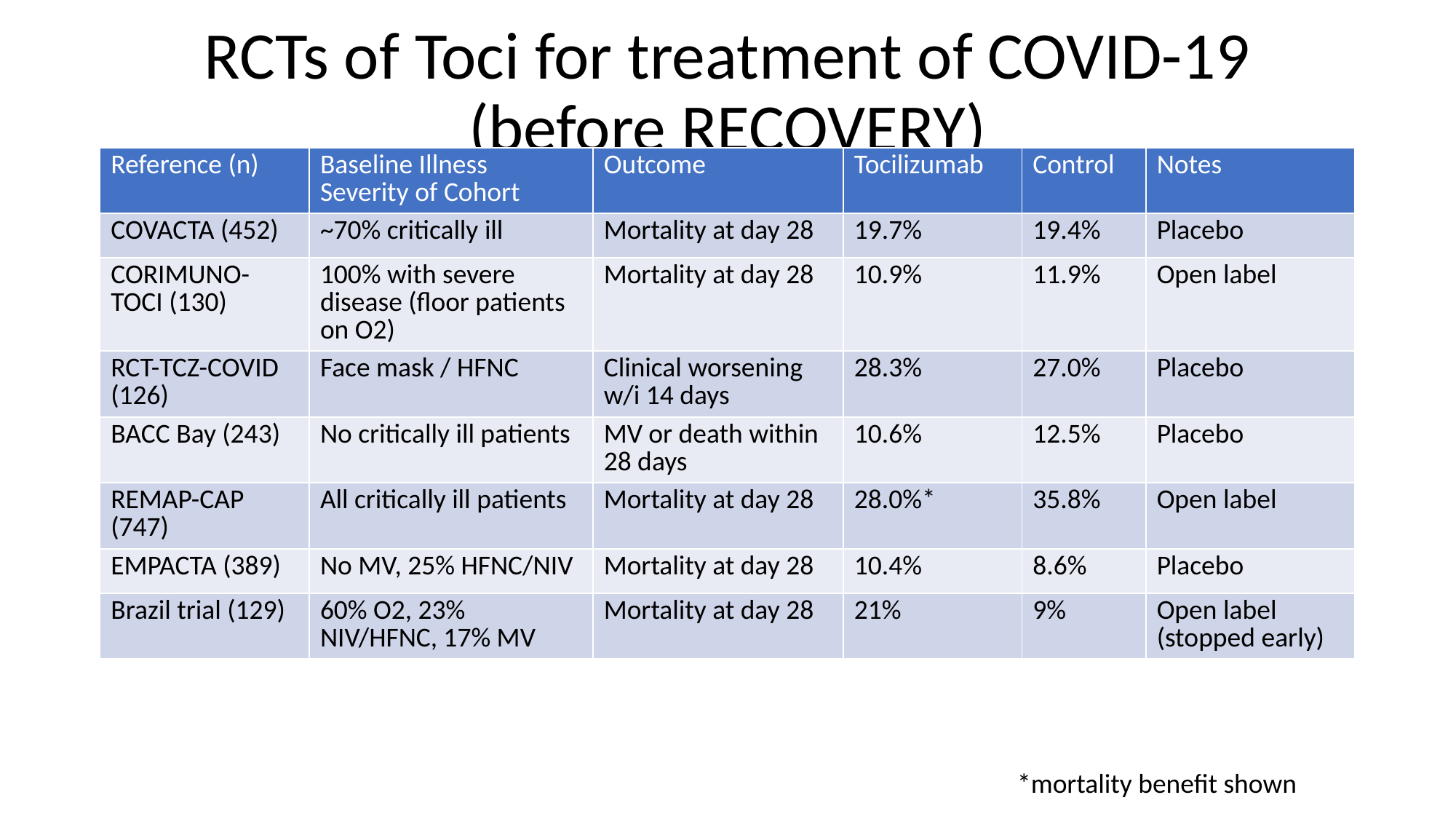

# RCTs of Toci for treatment of COVID-19 (before RECOVERY)
| Reference (n) | Baseline Illness Severity of Cohort | Outcome | Tocilizumab | Control | Notes |
| --- | --- | --- | --- | --- | --- |
| COVACTA (452) | ~70% critically ill | Mortality at day 28 | 19.7% | 19.4% | Placebo |
| CORIMUNO-TOCI (130) | 100% with severe disease (floor patients on O2) | Mortality at day 28 | 10.9% | 11.9% | Open label |
| RCT-TCZ-COVID (126) | Face mask / HFNC | Clinical worsening w/i 14 days | 28.3% | 27.0% | Placebo |
| BACC Bay (243) | No critically ill patients | MV or death within 28 days | 10.6% | 12.5% | Placebo |
| REMAP-CAP (747) | All critically ill patients | Mortality at day 28 | 28.0%\* | 35.8% | Open label |
| EMPACTA (389) | No MV, 25% HFNC/NIV | Mortality at day 28 | 10.4% | 8.6% | Placebo |
| Brazil trial (129) | 60% O2, 23% NIV/HFNC, 17% MV | Mortality at day 28 | 21% | 9% | Open label (stopped early) |
*mortality benefit shown